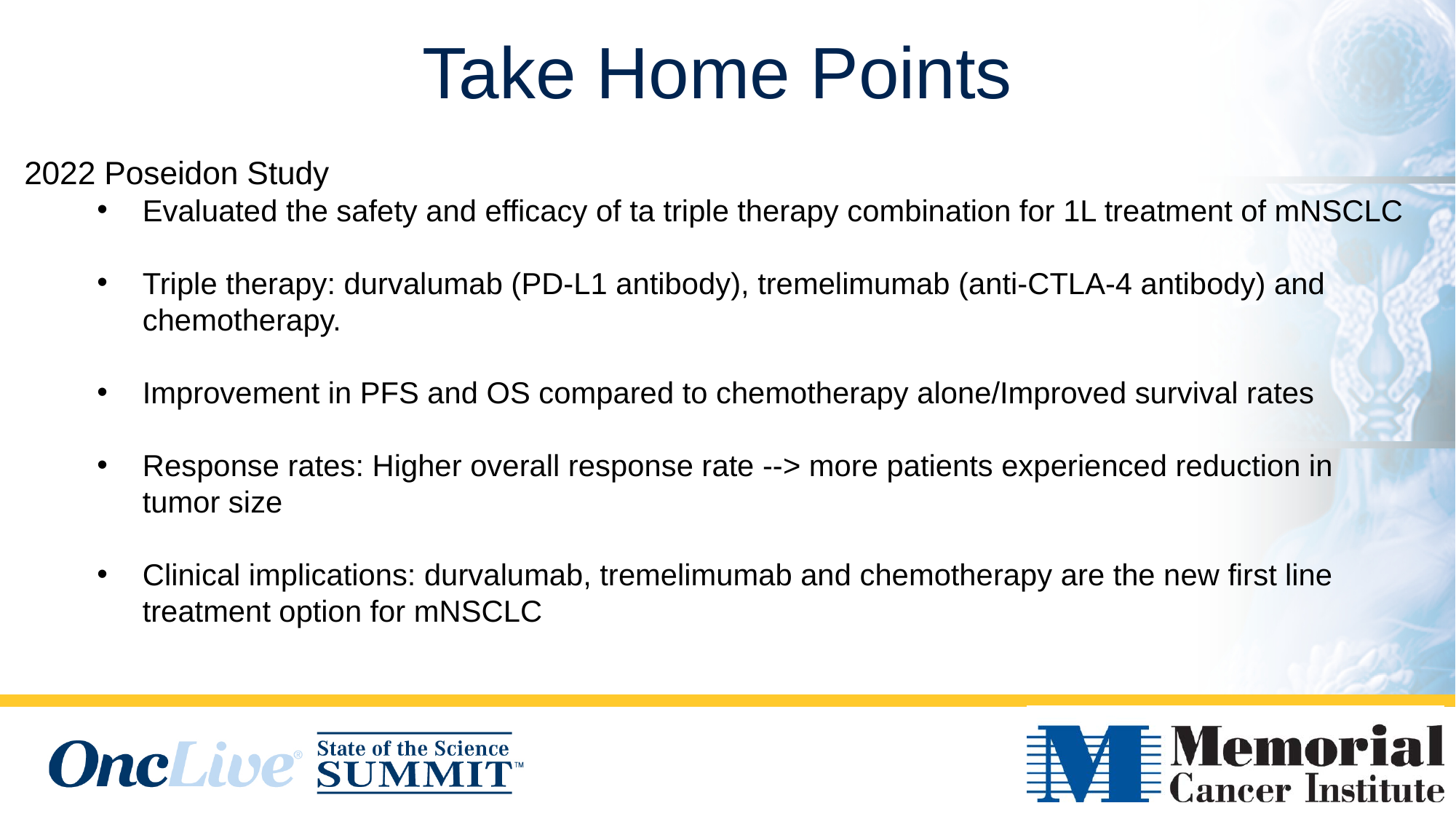

Take Home Points
2022 Poseidon Study
Evaluated the safety and efficacy of ta triple therapy combination for 1L treatment of mNSCLC

Triple therapy: durvalumab (PD-L1 antibody), tremelimumab (anti-CTLA-4 antibody) and chemotherapy.

Improvement in PFS and OS compared to chemotherapy alone/Improved survival rates

Response rates: Higher overall response rate --> more patients experienced reduction in tumor size

Clinical implications: durvalumab, tremelimumab and chemotherapy are the new first line treatment option for mNSCLC